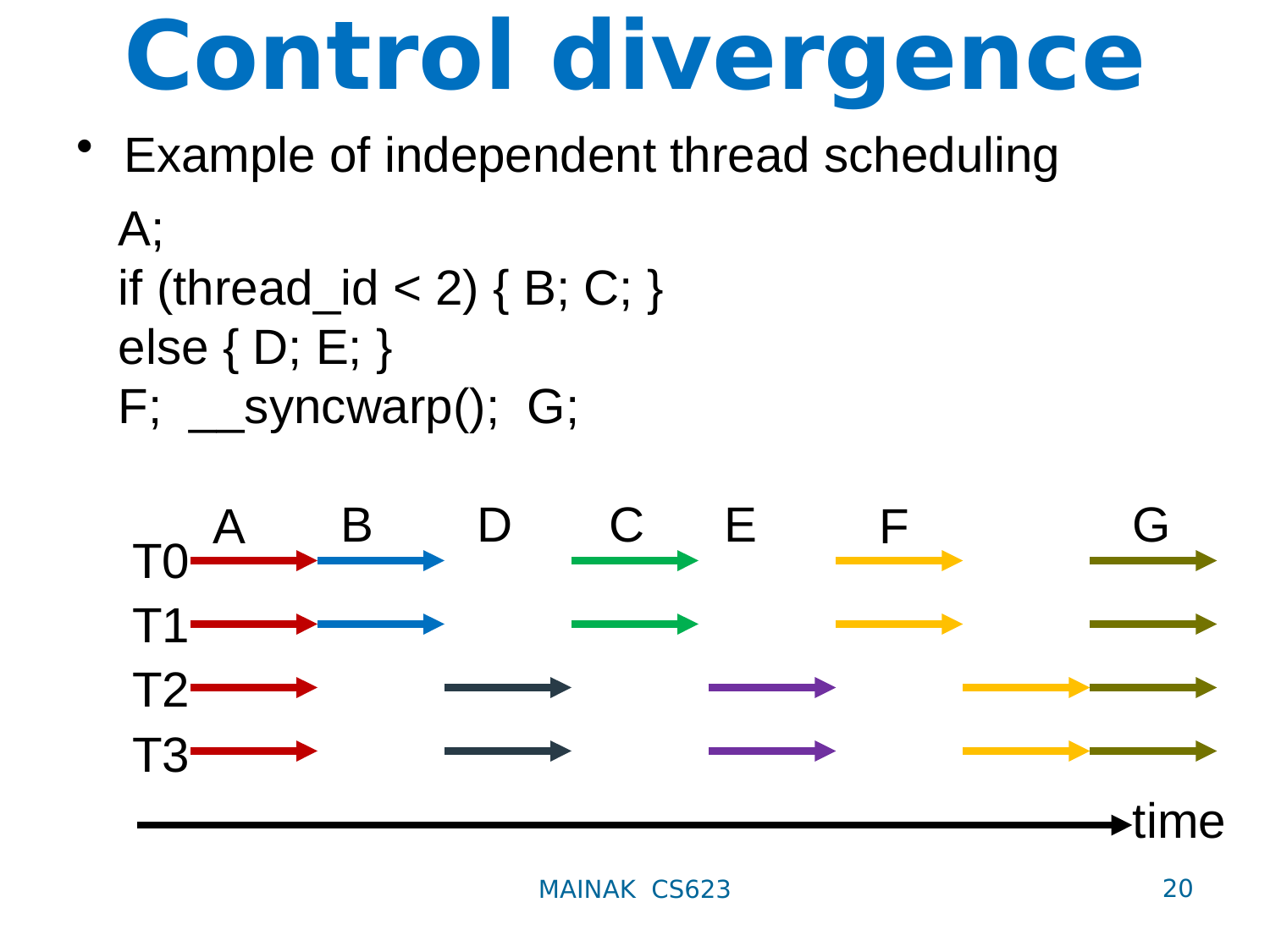

# Control divergence
Example of independent thread scheduling
A;
if (thread_id < 2) { B; C; }
else { D; E; }
F;  __syncwarp();  G;
B
D
C
E
G
A
F
T0
T1
T2
T3
time
20
MAINAK  CS623